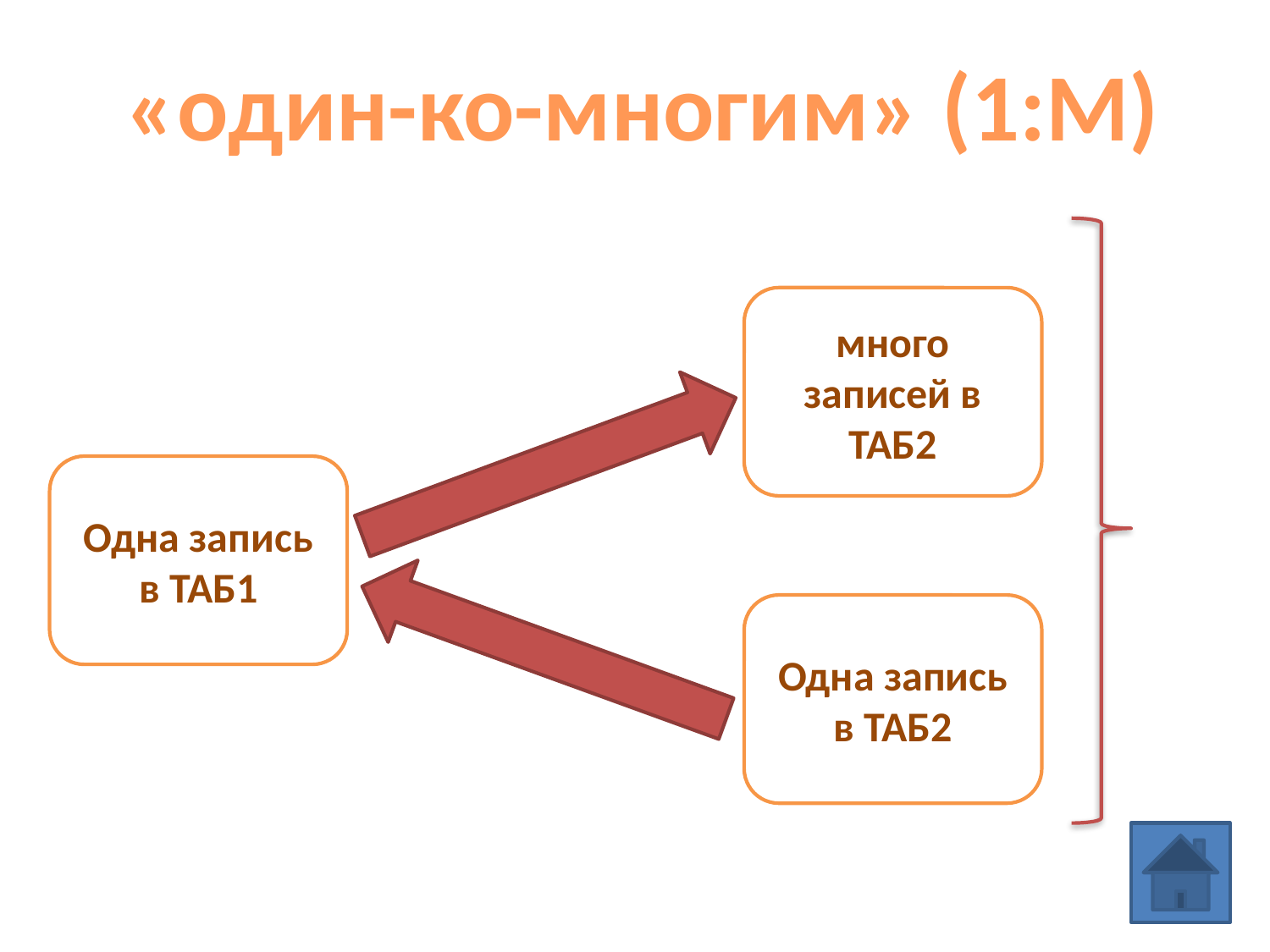

«один-ко-многим» (1:М)

много записей в ТАБ2
Одна запись в ТАБ1

Одна запись в ТАБ2